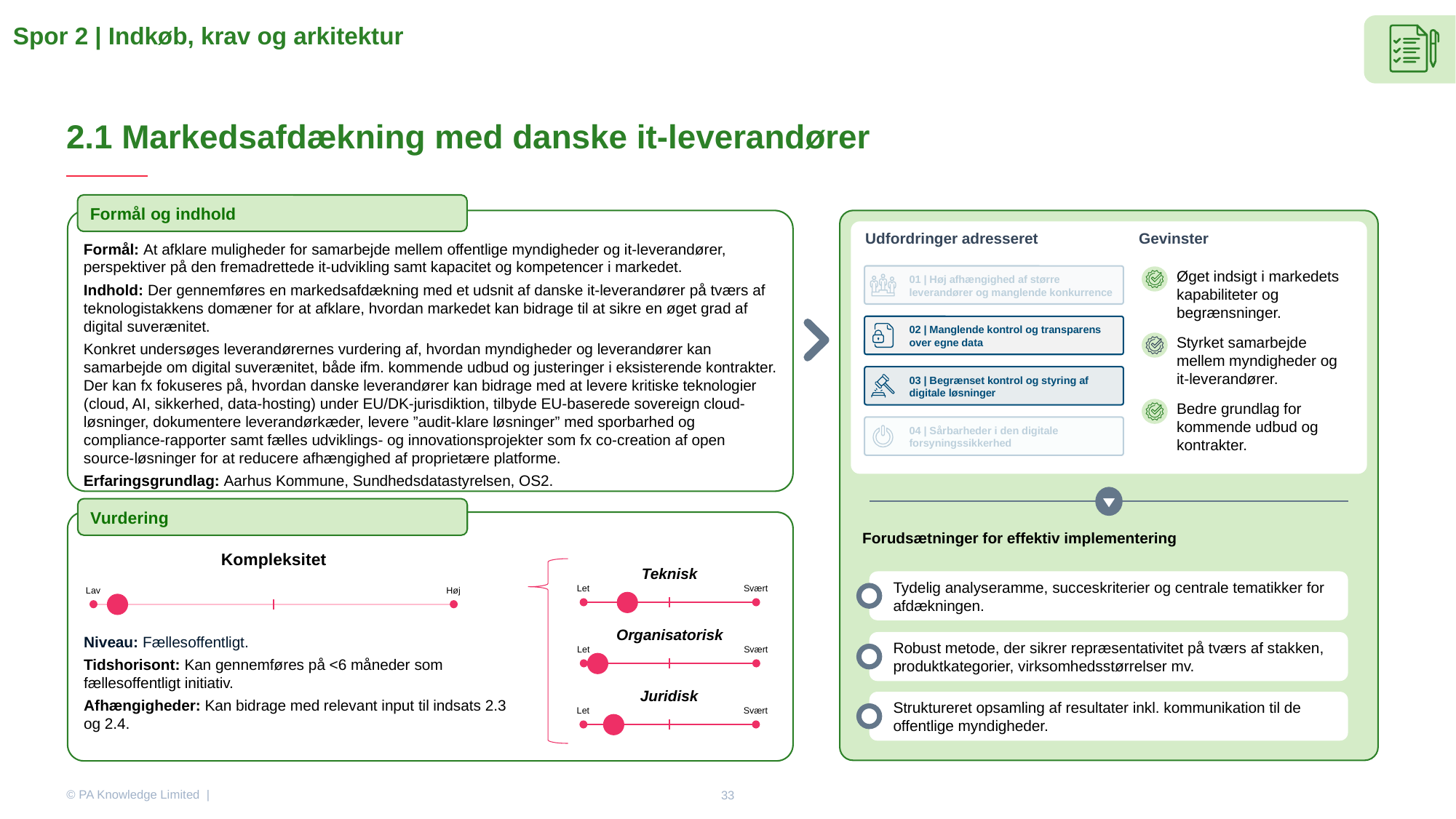

Spor 2 | Indkøb, krav og arkitektur

# 2.1 Markedsafdækning med danske it-leverandører
Formål og indhold

Formål: At afklare muligheder for samarbejde mellem offentlige myndigheder og it-leverandører, perspektiver på den fremadrettede it-udvikling samt kapacitet og kompetencer i markedet.
Indhold: Der gennemføres en markedsafdækning med et udsnit af danske it-leverandører på tværs af teknologistakkens domæner for at afklare, hvordan markedet kan bidrage til at sikre en øget grad af digital suverænitet.
Konkret undersøges leverandørernes vurdering af, hvordan myndigheder og leverandører kan samarbejde om digital suverænitet, både ifm. kommende udbud og justeringer i eksisterende kontrakter. Der kan fx fokuseres på, hvordan danske leverandører kan bidrage med at levere kritiske teknologier (cloud, AI, sikkerhed, data-hosting) under EU/DK-jurisdiktion, tilbyde EU-baserede sovereign cloud-løsninger, dokumentere leverandørkæder, levere ”audit-klare løsninger” med sporbarhed og compliance-rapporter samt fælles udviklings- og innovationsprojekter som fx co-creation af open source-løsninger for at reducere afhængighed af proprietære platforme.
Erfaringsgrundlag: Aarhus Kommune, Sundhedsdatastyrelsen, OS2.

Udfordringer adresseret
Gevinster

01 | Høj afhængighed af større leverandører og manglende konkurrence

Øget indsigt i markedets kapabiliteter og begrænsninger.

02 | Manglende kontrol og transparens over egne data

Styrket samarbejde mellem myndigheder og it-leverandører.

03 | Begrænset kontrol og styring af digitale løsninger

Bedre grundlag for kommende udbud og kontrakter.

04 | Sårbarheder i den digitale forsyningssikkerhed

Vurdering

Forudsætninger for effektiv implementering
Kompleksitet
Lav
Høj

Teknisk
Tydelig analyseramme, succeskriterier og centrale tematikker for afdækningen.
Let
Svært

Organisatorisk
Niveau: Fællesoffentligt.
Tidshorisont: Kan gennemføres på <6 måneder som fællesoffentligt initiativ.
Afhængigheder: Kan bidrage med relevant input til indsats 2.3 og 2.4.
Robust metode, der sikrer repræsentativitet på tværs af stakken, produktkategorier, virksomhedsstørrelser mv.
Let
Svært

Juridisk
Struktureret opsamling af resultater inkl. kommunikation til de offentlige myndigheder.

Let
Svært